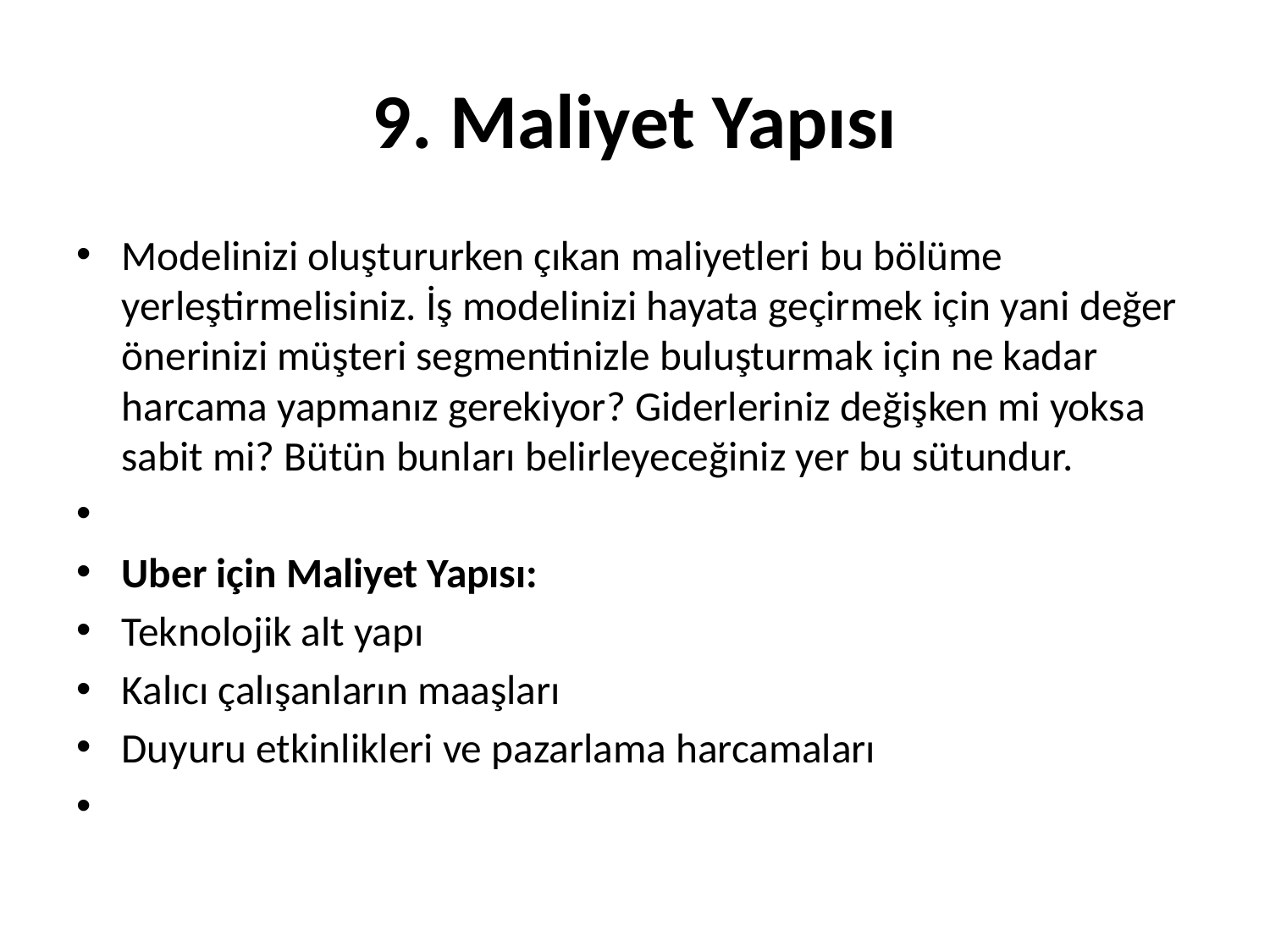

# 9. Maliyet Yapısı
Modelinizi oluştururken çıkan maliyetleri bu bölüme yerleştirmelisiniz. İş modelinizi hayata geçirmek için yani değer önerinizi müşteri segmentinizle buluşturmak için ne kadar harcama yapmanız gerekiyor? Giderleriniz değişken mi yoksa sabit mi? Bütün bunları belirleyeceğiniz yer bu sütundur.

Uber için Maliyet Yapısı:
Teknolojik alt yapı
Kalıcı çalışanların maaşları
Duyuru etkinlikleri ve pazarlama harcamaları